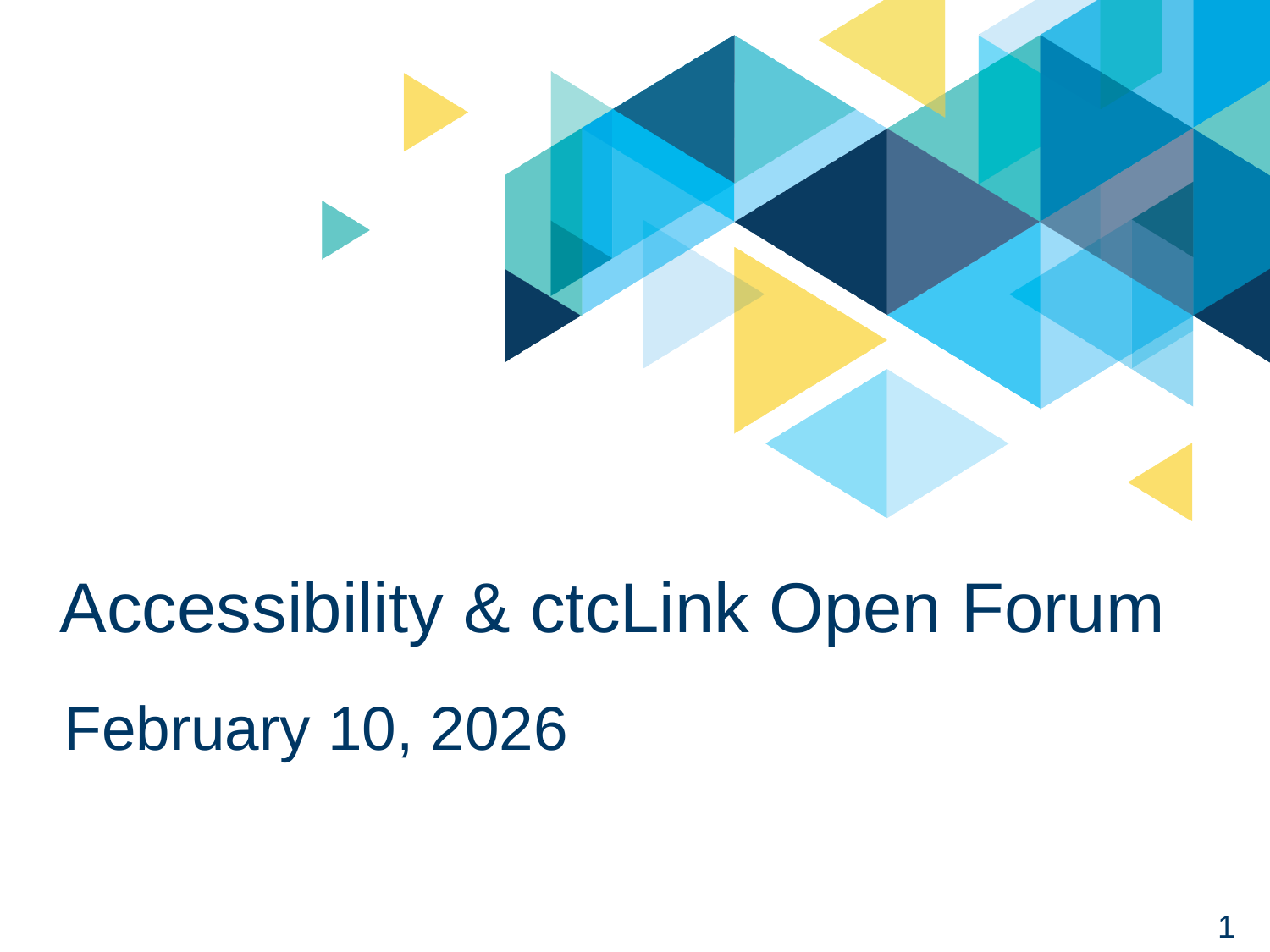

# Accessibility & ctcLink Open Forum
February 10, 2026
1